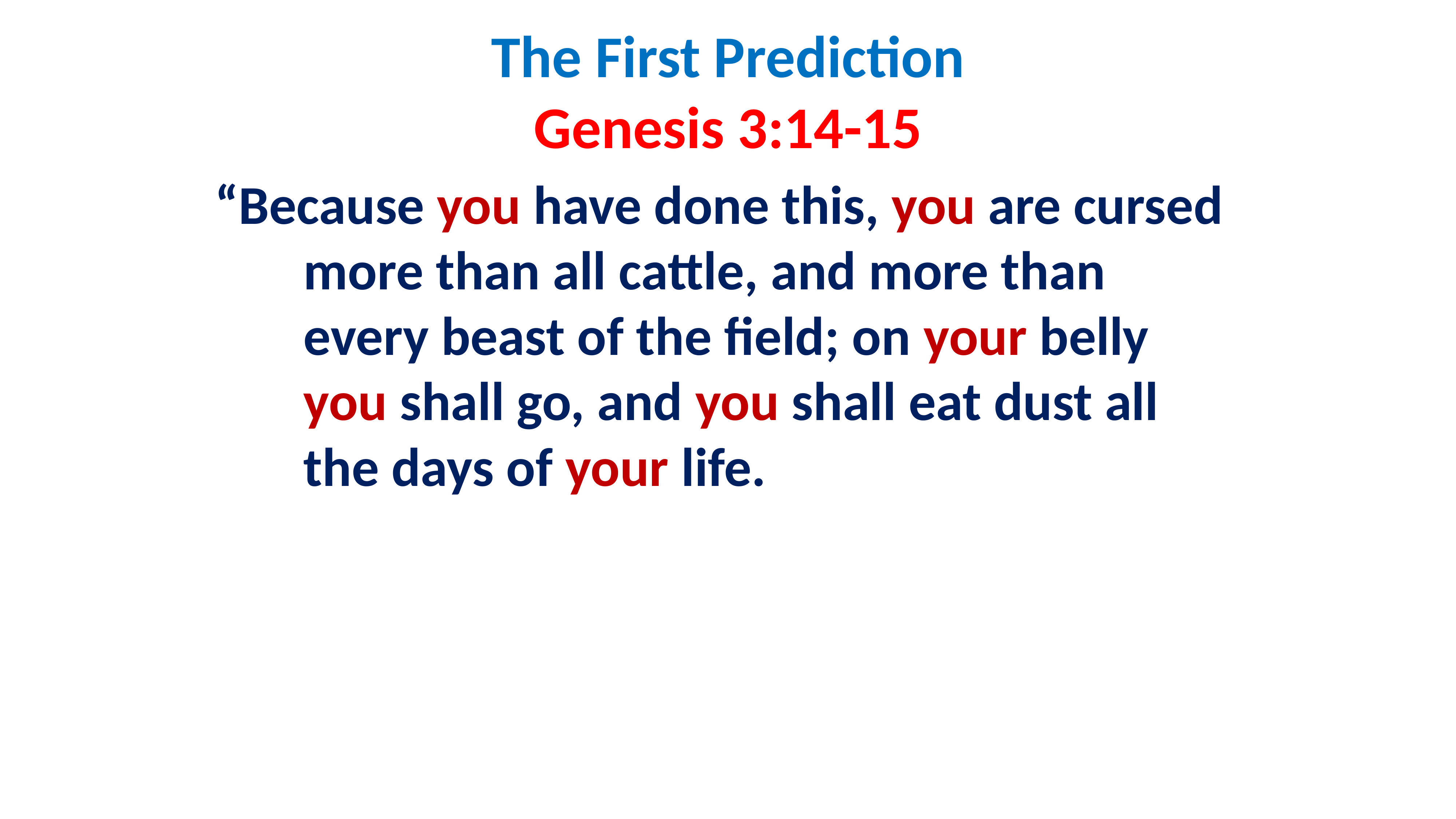

# The First Prediction Genesis 3:14-15
“Because you have done this, you are cursed more than all cattle, and more than every beast of the field; on your belly you shall go, and you shall eat dust all the days of your life.